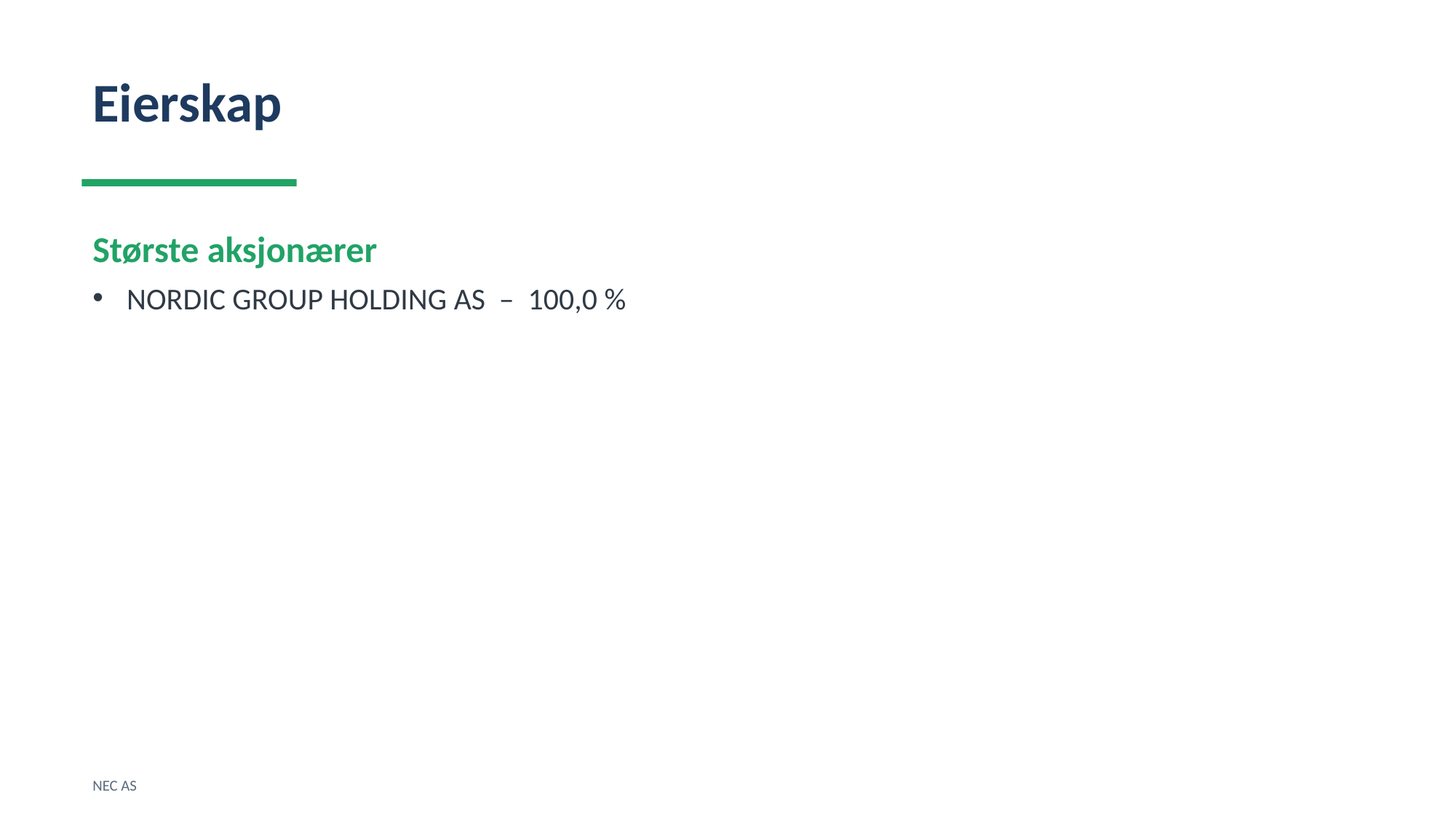

Eierskap

Største aksjonærer
NORDIC GROUP HOLDING AS  –  100,0 %
NEC AS